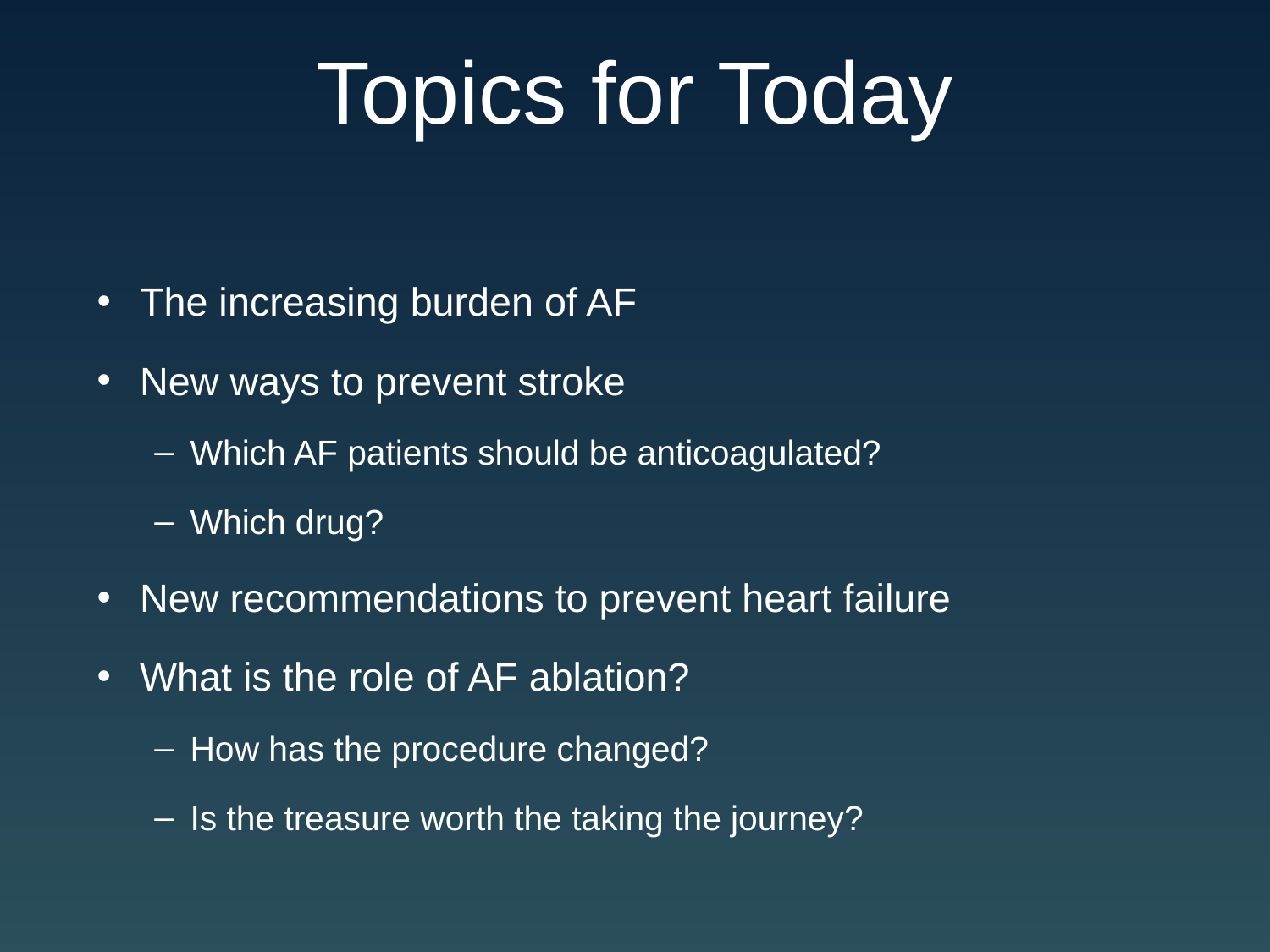

# Topics for Today
The increasing burden of AF
New ways to prevent stroke
Which AF patients should be anticoagulated?
Which drug?
New recommendations to prevent heart failure
What is the role of AF ablation?
How has the procedure changed?
Is the treasure worth the taking the journey?